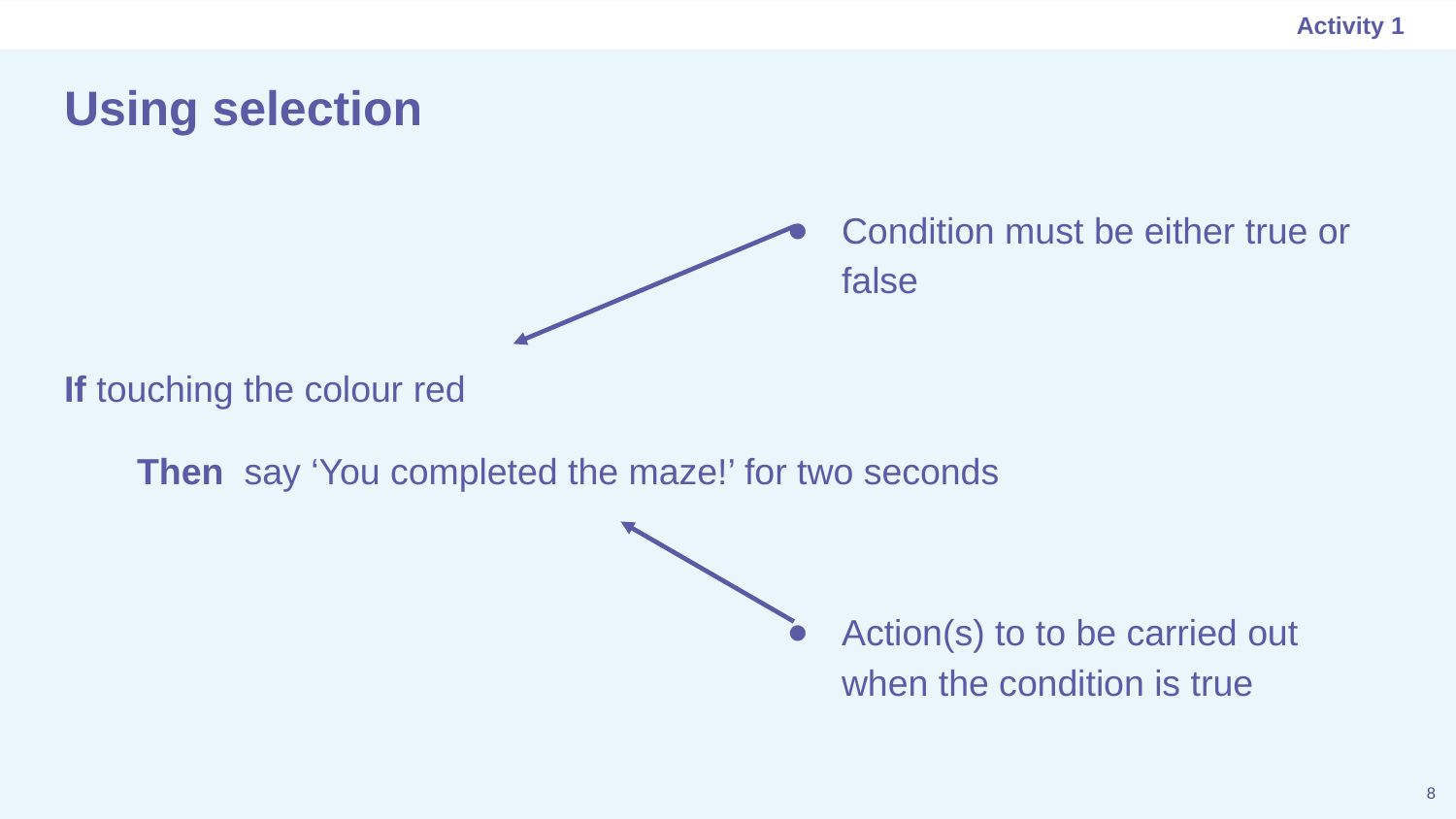

Activity 1
# Using selection
Condition must be either true or false

Action(s) to to be carried out when the condition is true

If touching the colour red
Then  say ‘You completed the maze!’ for two seconds

8